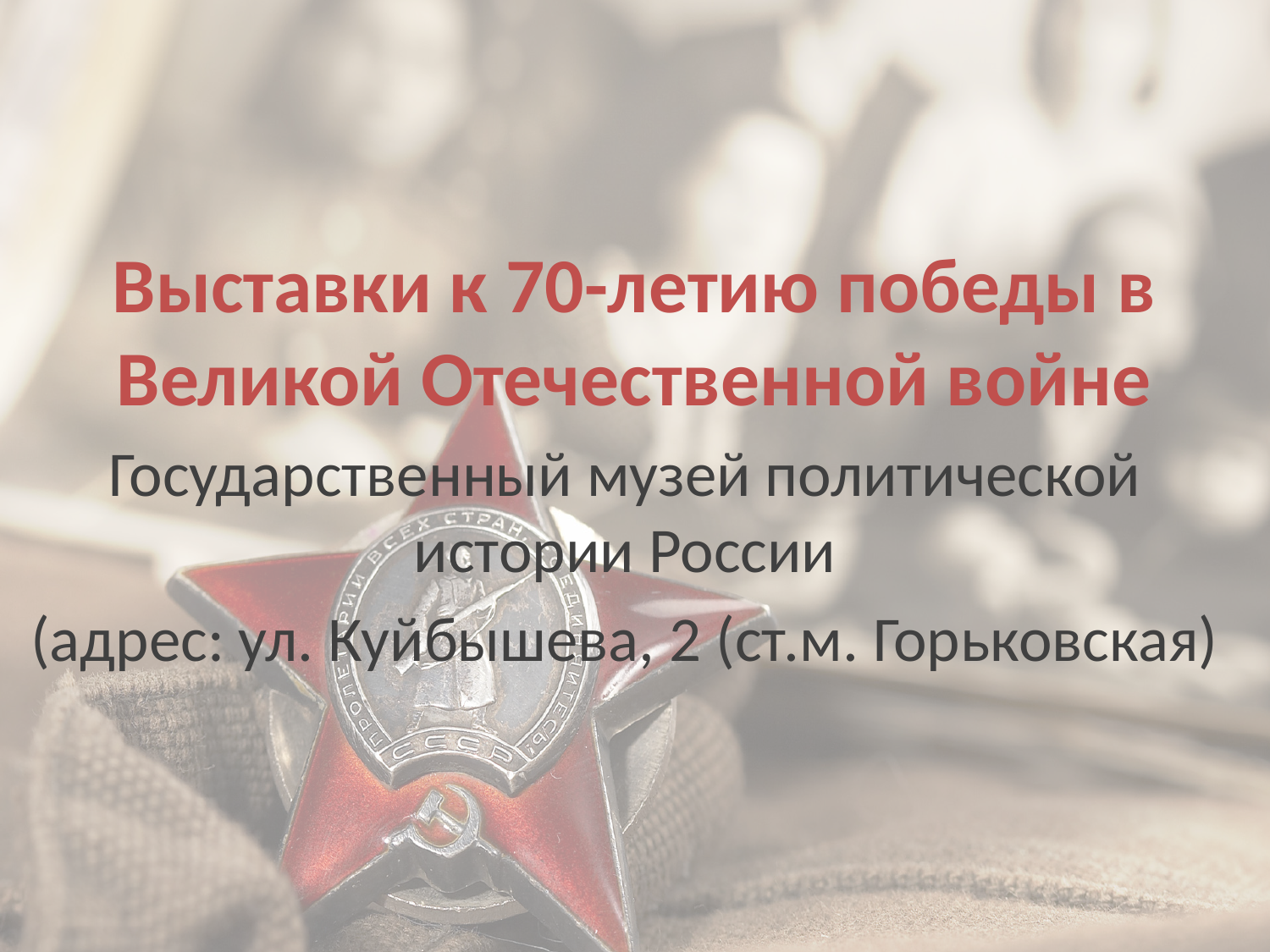

# Выставки к 70-летию победы в Великой Отечественной войне
Государственный музей политической истории России
(адрес: ул. Куйбышева, 2 (ст.м. Горьковская)